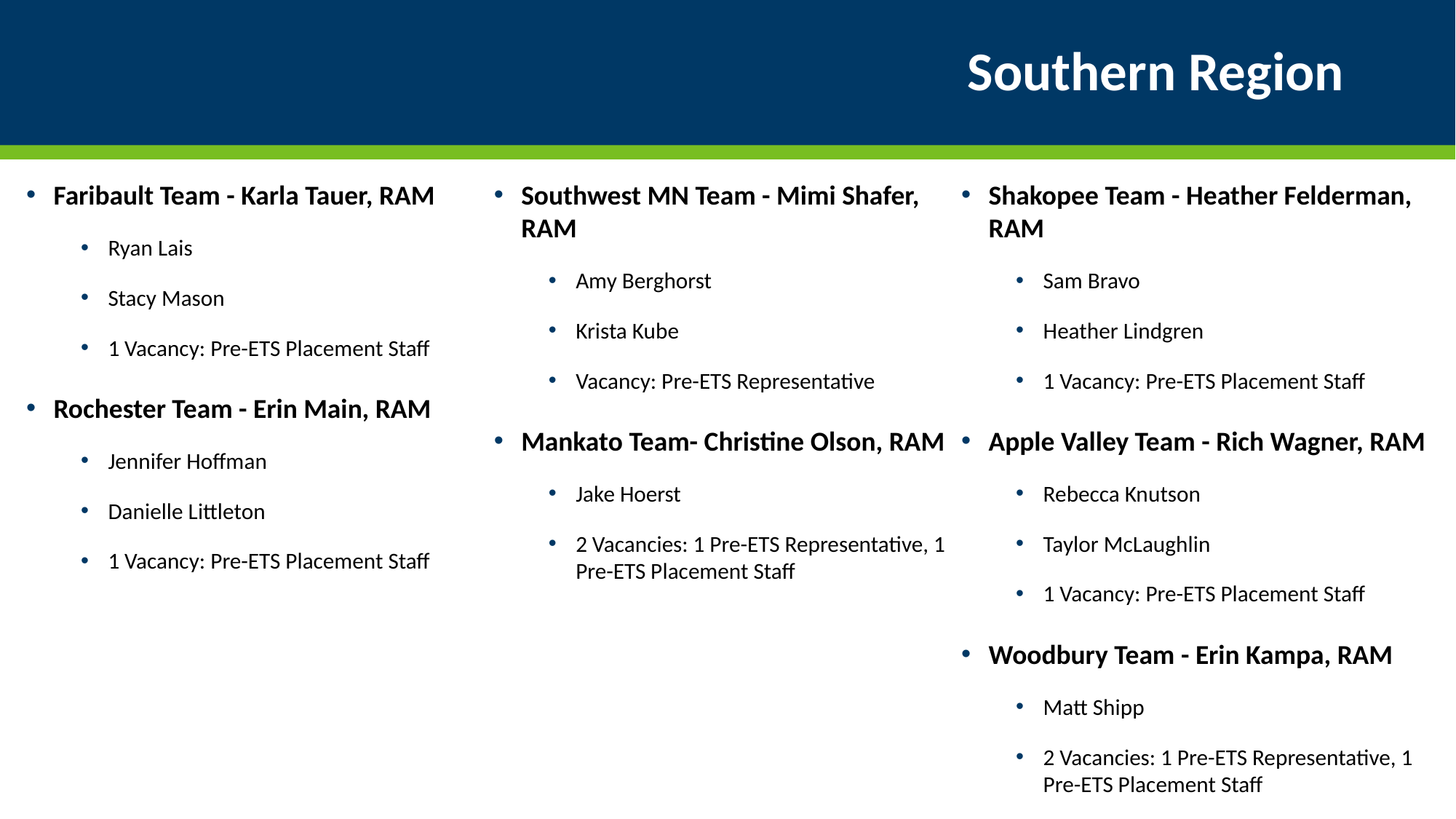

# Southern Region
Faribault Team - Karla Tauer, RAM
Ryan Lais
Stacy Mason
1 Vacancy: Pre-ETS Placement Staff
Rochester Team - Erin Main, RAM
Jennifer Hoffman
Danielle Littleton
1 Vacancy: Pre-ETS Placement Staff

Southwest MN Team - Mimi Shafer, RAM
Amy Berghorst
Krista Kube
Vacancy: Pre-ETS Representative
Mankato Team- Christine Olson, RAM
Jake Hoerst
2 Vacancies: 1 Pre-ETS Representative, 1 Pre-ETS Placement Staff

Shakopee Team - Heather Felderman, RAM
Sam Bravo
Heather Lindgren
1 Vacancy: Pre-ETS Placement Staff
Apple Valley Team - Rich Wagner, RAM
Rebecca Knutson
Taylor McLaughlin
1 Vacancy: Pre-ETS Placement Staff
Woodbury Team - Erin Kampa, RAM
Matt Shipp
2 Vacancies: 1 Pre-ETS Representative, 1 Pre-ETS Placement Staff